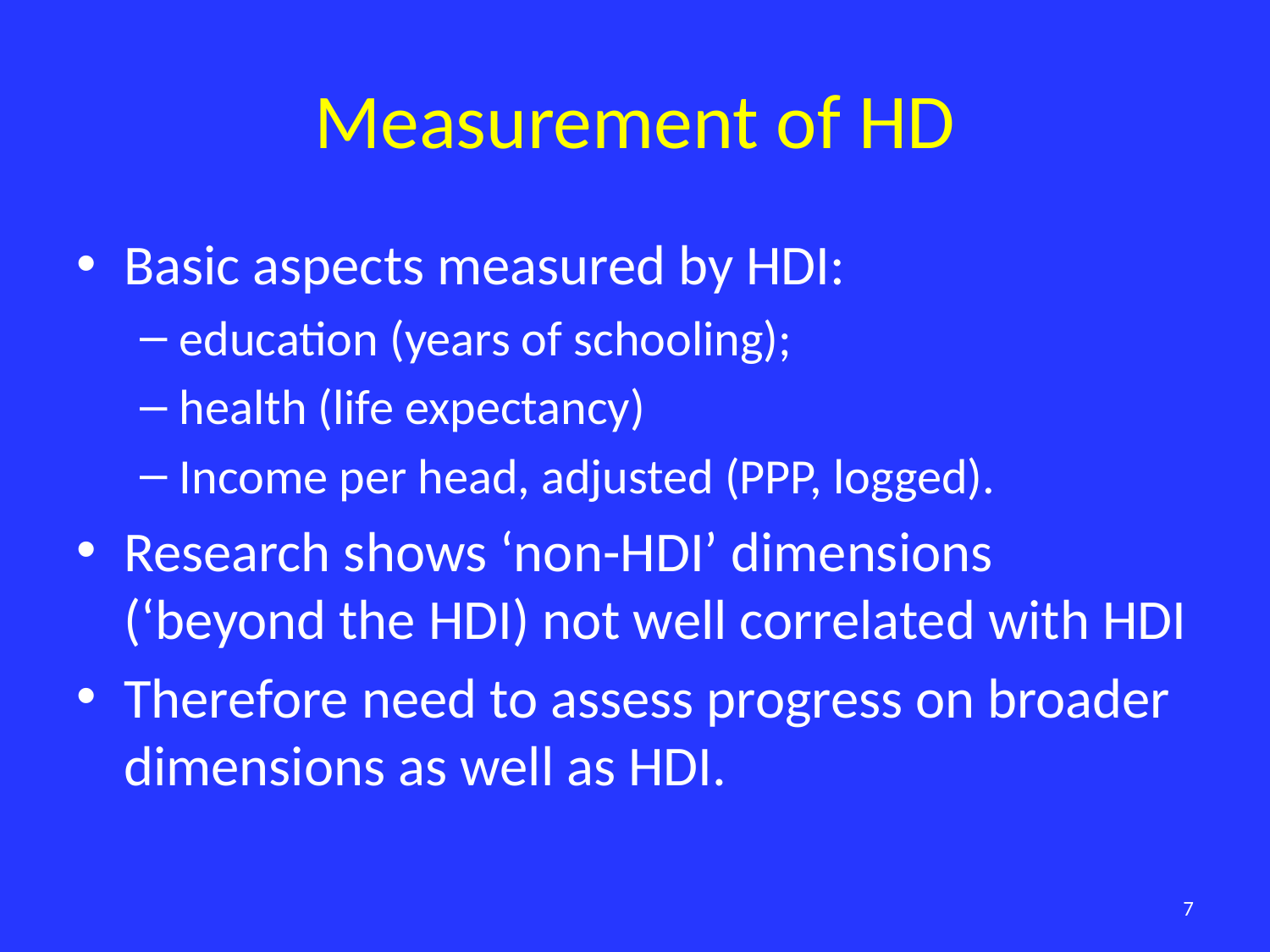

# Measurement of HD
Basic aspects measured by HDI:
education (years of schooling);
health (life expectancy)
Income per head, adjusted (PPP, logged).
Research shows ‘non-HDI’ dimensions (‘beyond the HDI) not well correlated with HDI
Therefore need to assess progress on broader dimensions as well as HDI.

7